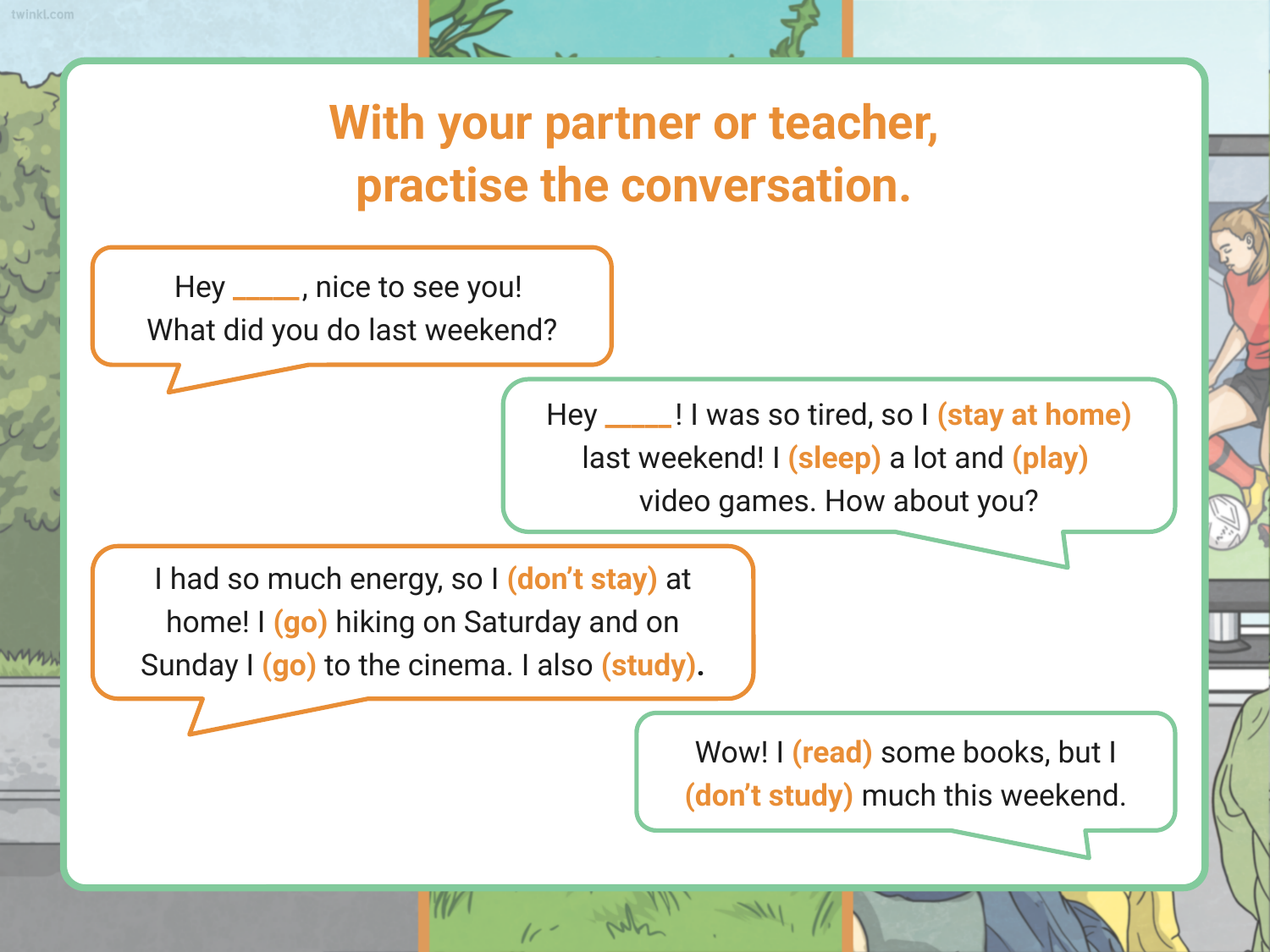

# With your partner or teacher, practise the conversation.
Hey _____ , nice to see you!
What did you do last weekend?
Hey _____ ! I was so tired, so I (stay at home) last weekend! I (sleep) a lot and (play)
video games. How about you?
I had so much energy, so I (don’t stay) at home! I (go) hiking on Saturday and on Sunday I (go) to the cinema. I also (study).
Wow! I (read) some books, but I (don’t study) much this weekend.